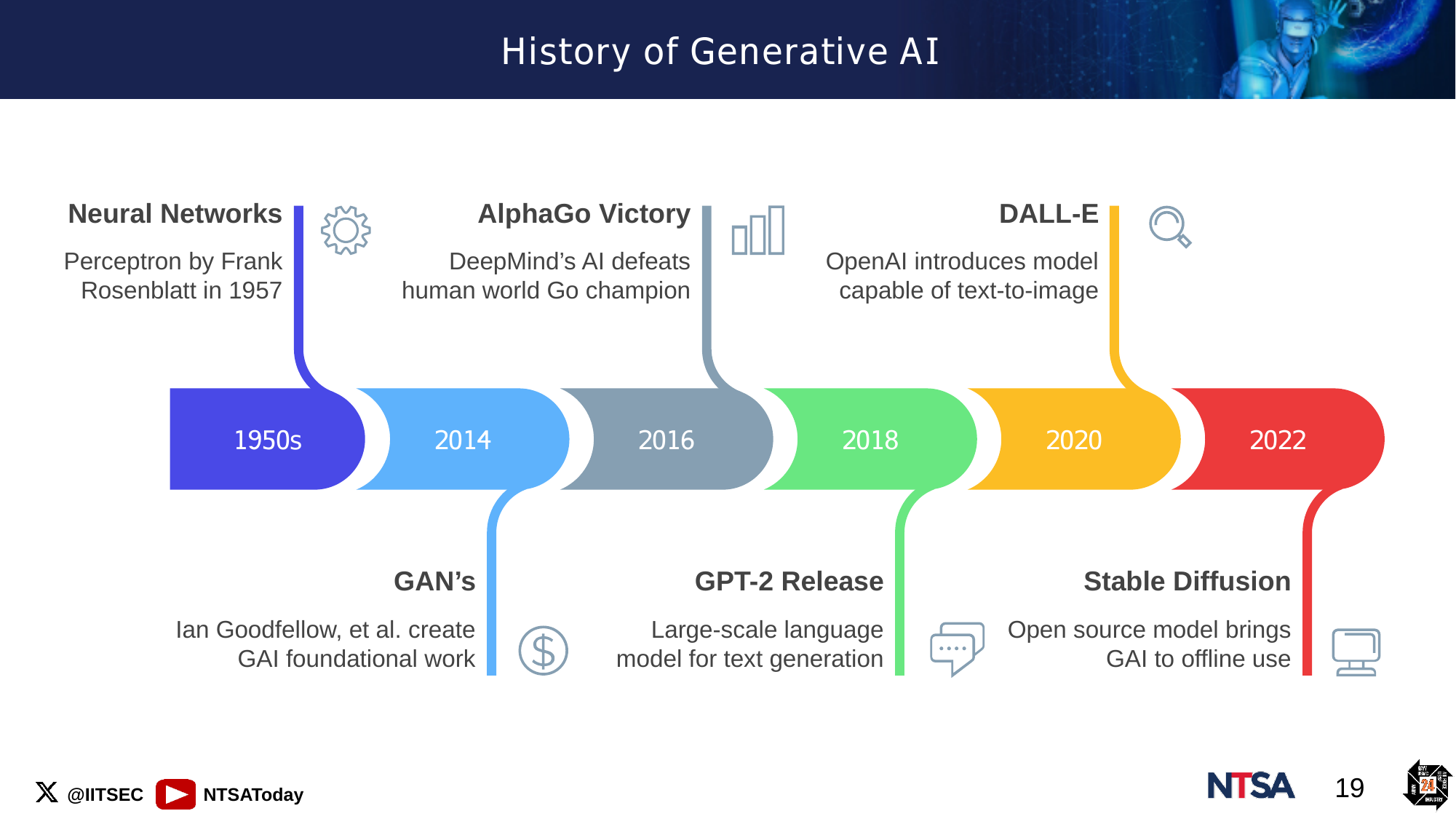

# History of Generative AI
Neural Networks

Perceptron by Frank Rosenblatt in 1957
1950s
AlphaGo Victory

DeepMind’s AI defeats human world Go champion
2016
DALL-E

OpenAI introduces model capable of text-to-image
2020
2014

GAN’s
Ian Goodfellow, et al. create GAI foundational work

2018

GPT-2 Release
Large-scale language model for text generation

2022

Stable Diffusion
Open source model brings GAI to offline use

19